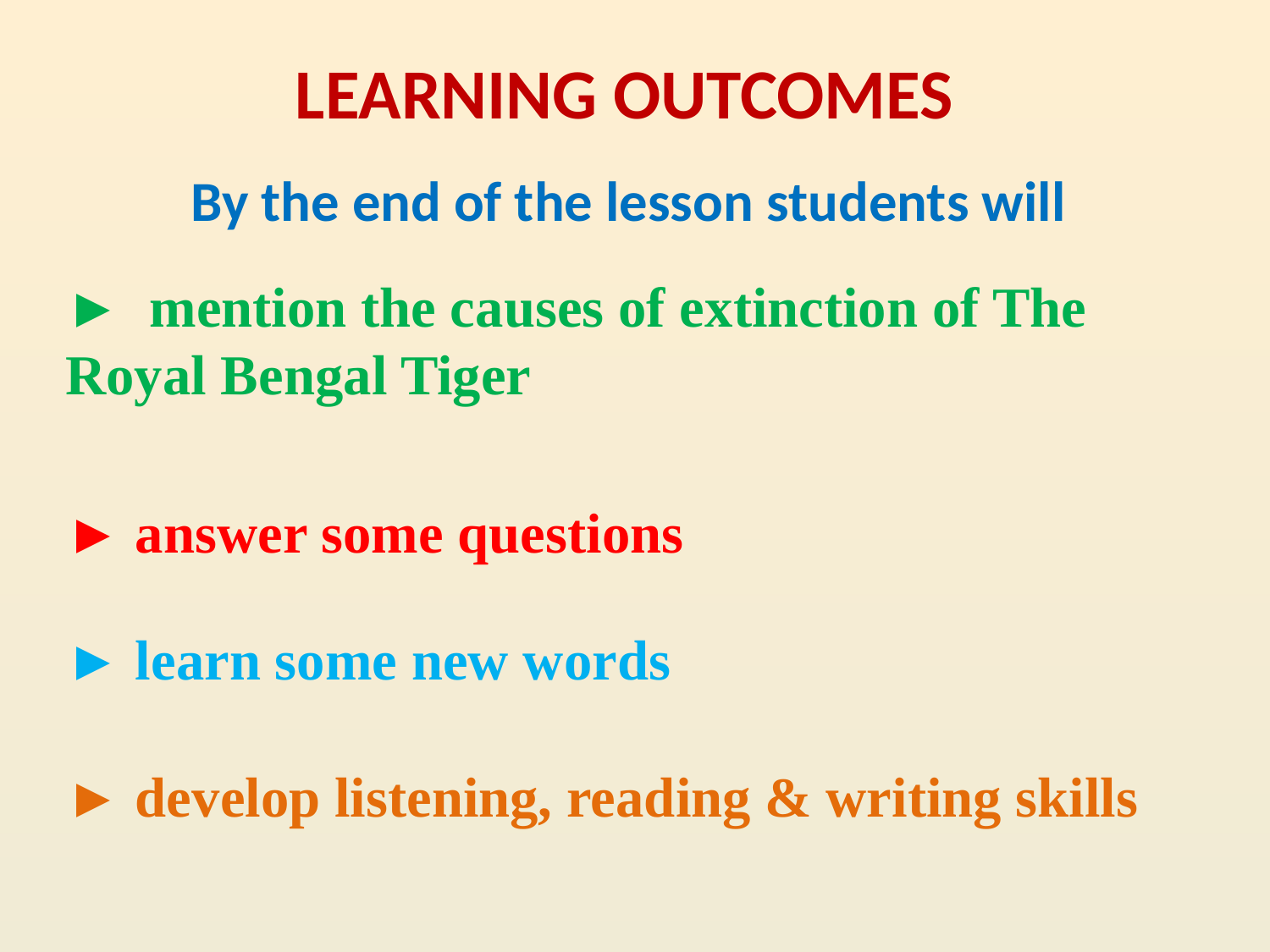

LEARNING OUTCOMES
By the end of the lesson students will
►  mention the causes of extinction of The Royal Bengal Tiger
► answer some questions
► learn some new words
► develop listening, reading & writing skills